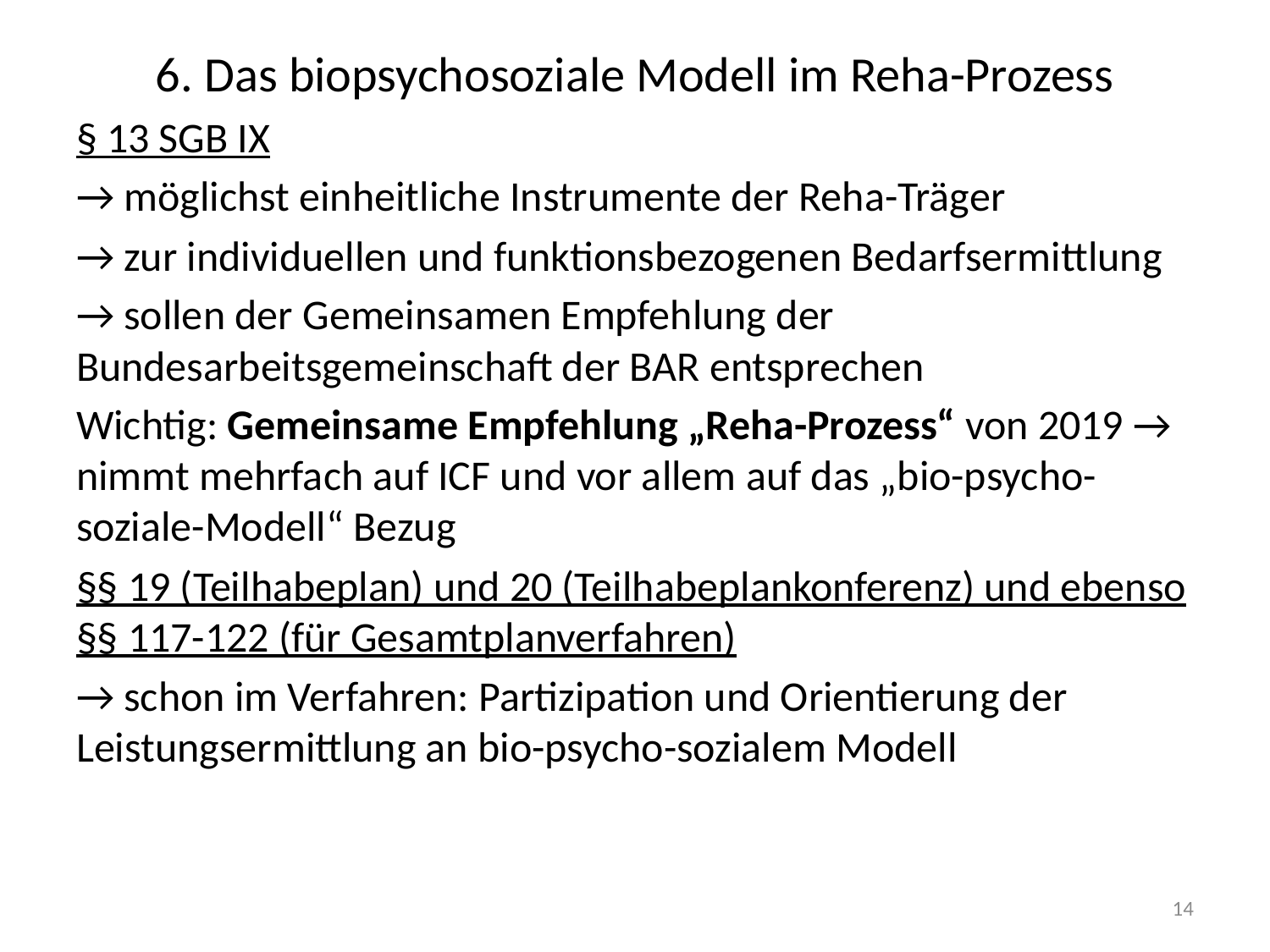

6. Das biopsychosoziale Modell im Reha-Prozess
§ 13 SGB IX
→ möglichst einheitliche Instrumente der Reha-Träger
→ zur individuellen und funktionsbezogenen Bedarfsermittlung
→ sollen der Gemeinsamen Empfehlung der Bundesarbeitsgemeinschaft der BAR entsprechen
Wichtig: Gemeinsame Empfehlung „Reha-Prozess“ von 2019 → nimmt mehrfach auf ICF und vor allem auf das „bio-psycho-soziale-Modell“ Bezug
§§ 19 (Teilhabeplan) und 20 (Teilhabeplankonferenz) und ebenso §§ 117-122 (für Gesamtplanverfahren)
→ schon im Verfahren: Partizipation und Orientierung der Leistungsermittlung an bio-psycho-sozialem Modell

14